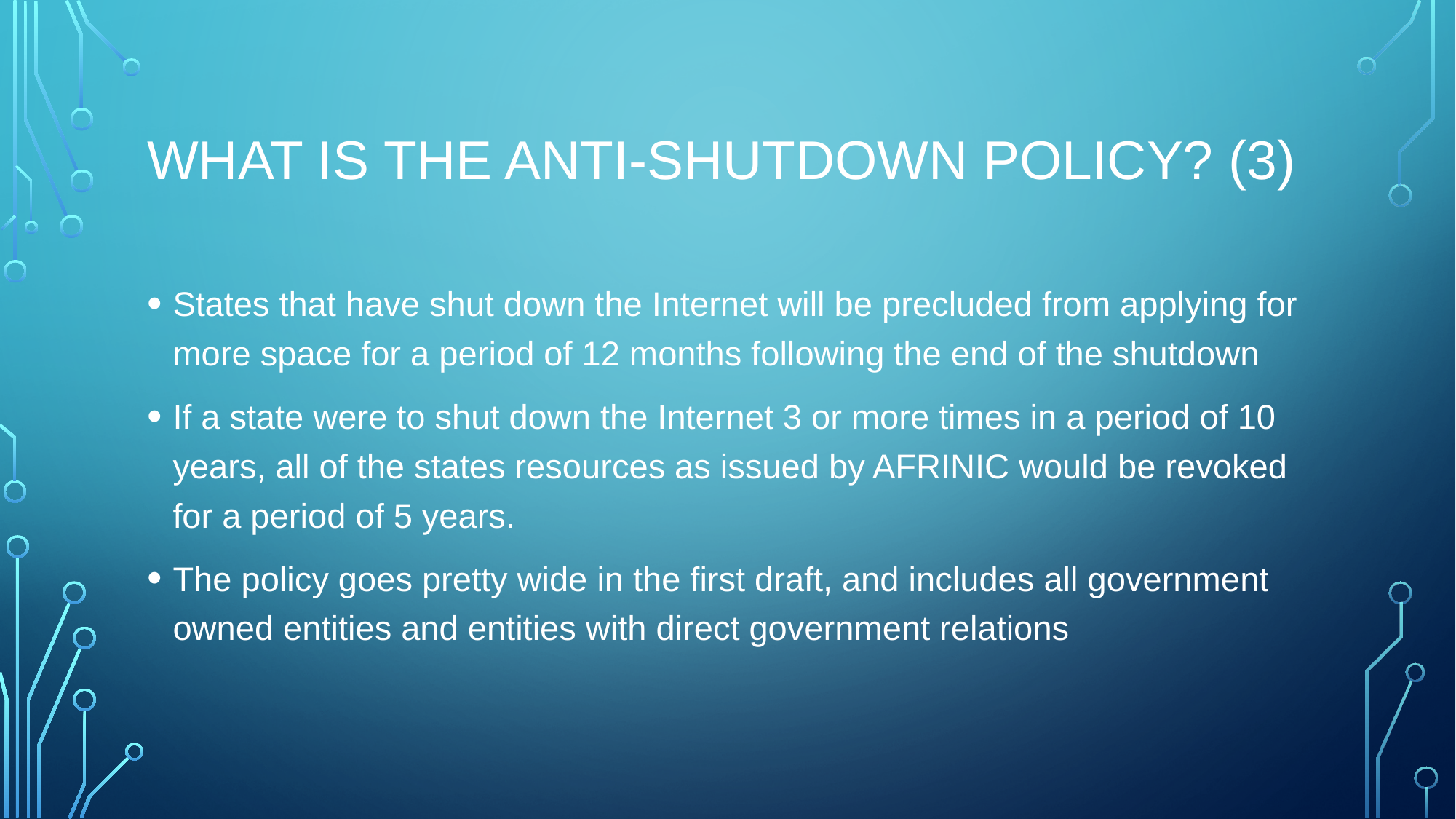

# WHAT IS THE ANTI-SHUTDOWN POLICY? (3)
States that have shut down the Internet will be precluded from applying for more space for a period of 12 months following the end of the shutdown
If a state were to shut down the Internet 3 or more times in a period of 10 years, all of the states resources as issued by AFRINIC would be revoked for a period of 5 years.
The policy goes pretty wide in the first draft, and includes all government owned entities and entities with direct government relations